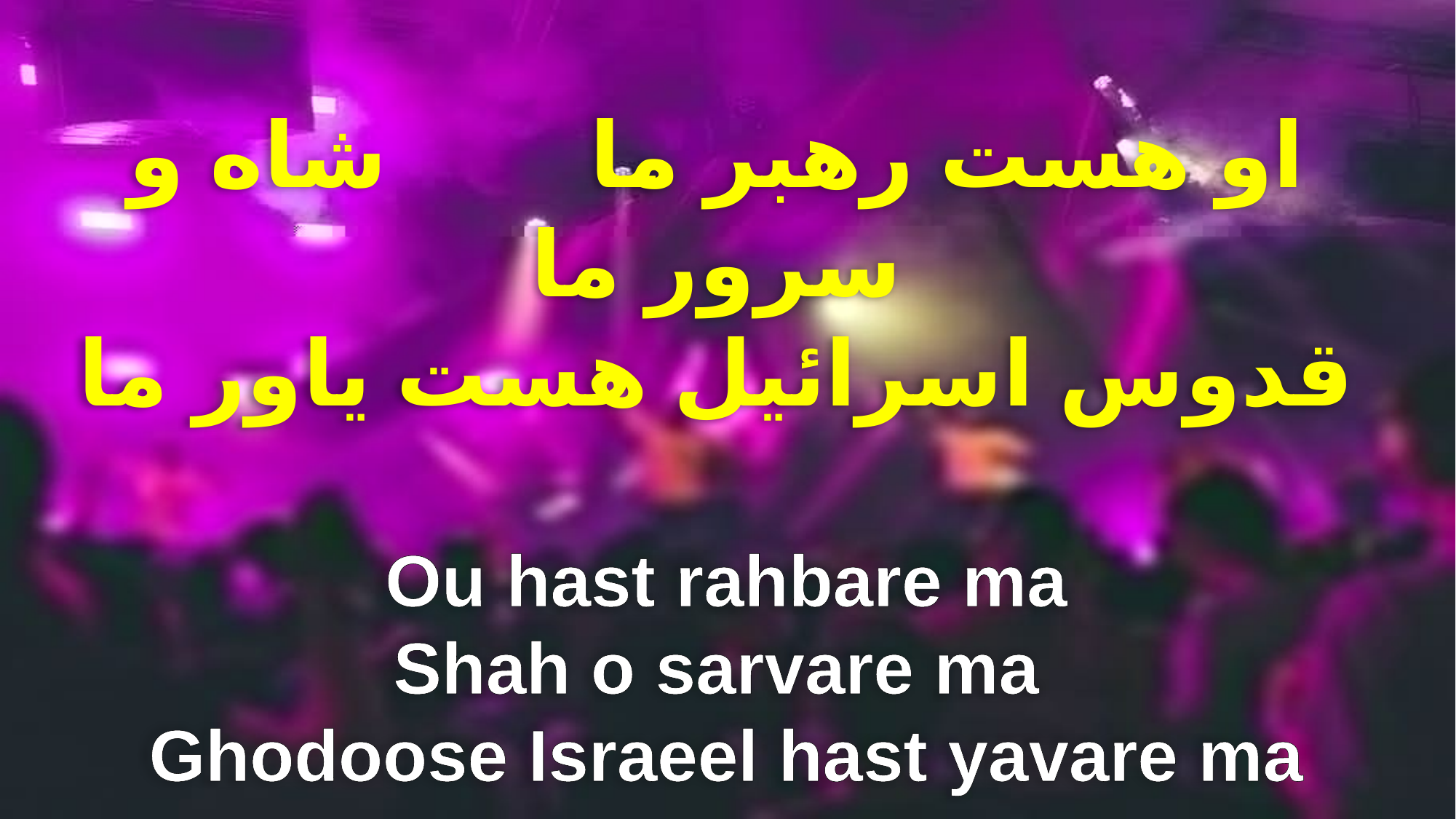

او هست رهبر ما        شاه و سرور ما
قدوس اسرائیل هست یاور ما

Ou hast rahbare ma
Shah o sarvare ma
Ghodoose Israeel hast yavare ma